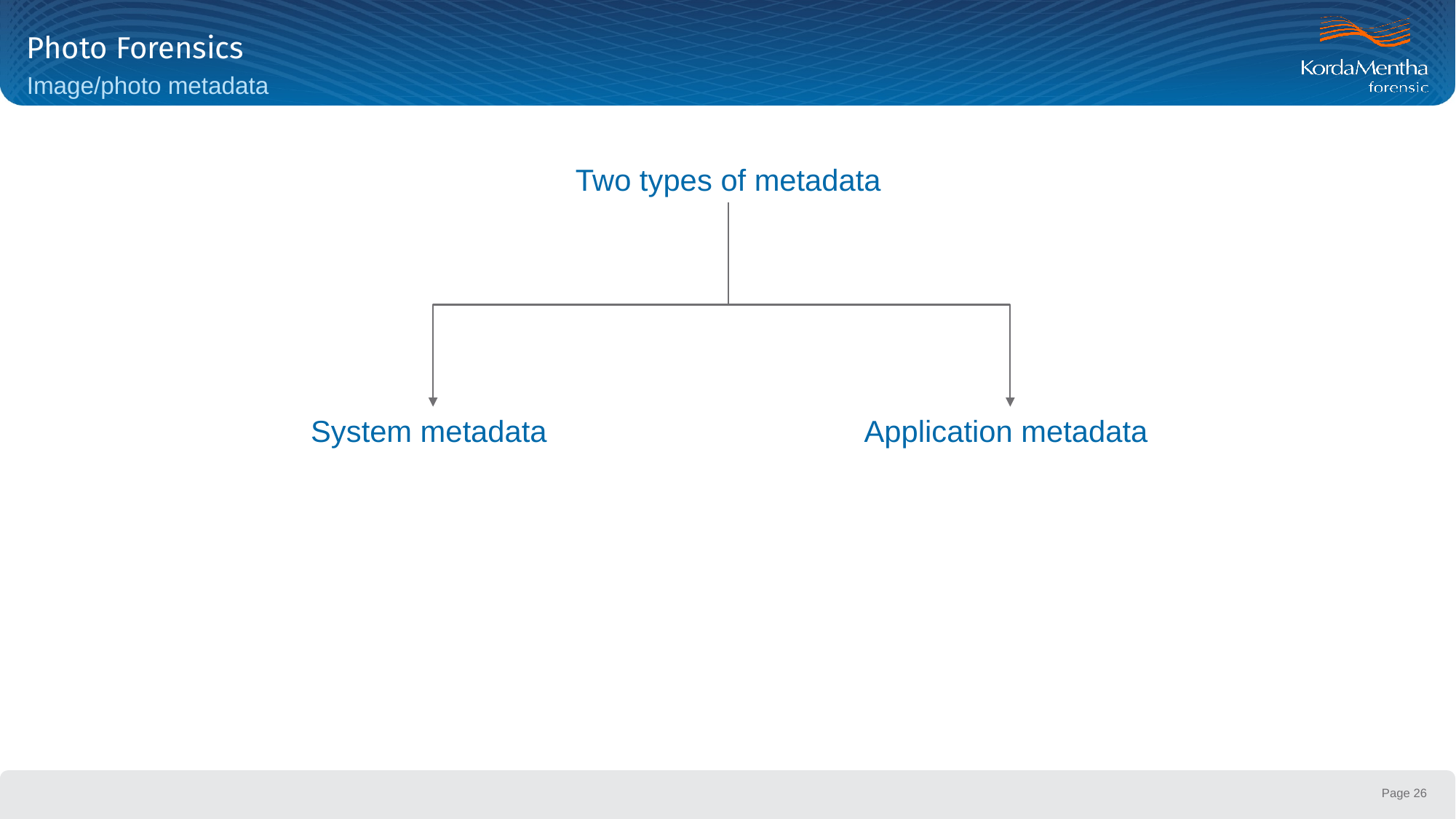

# Photo Forensics
Image/photo metadata
Two types of metadata
System metadata
Application metadata